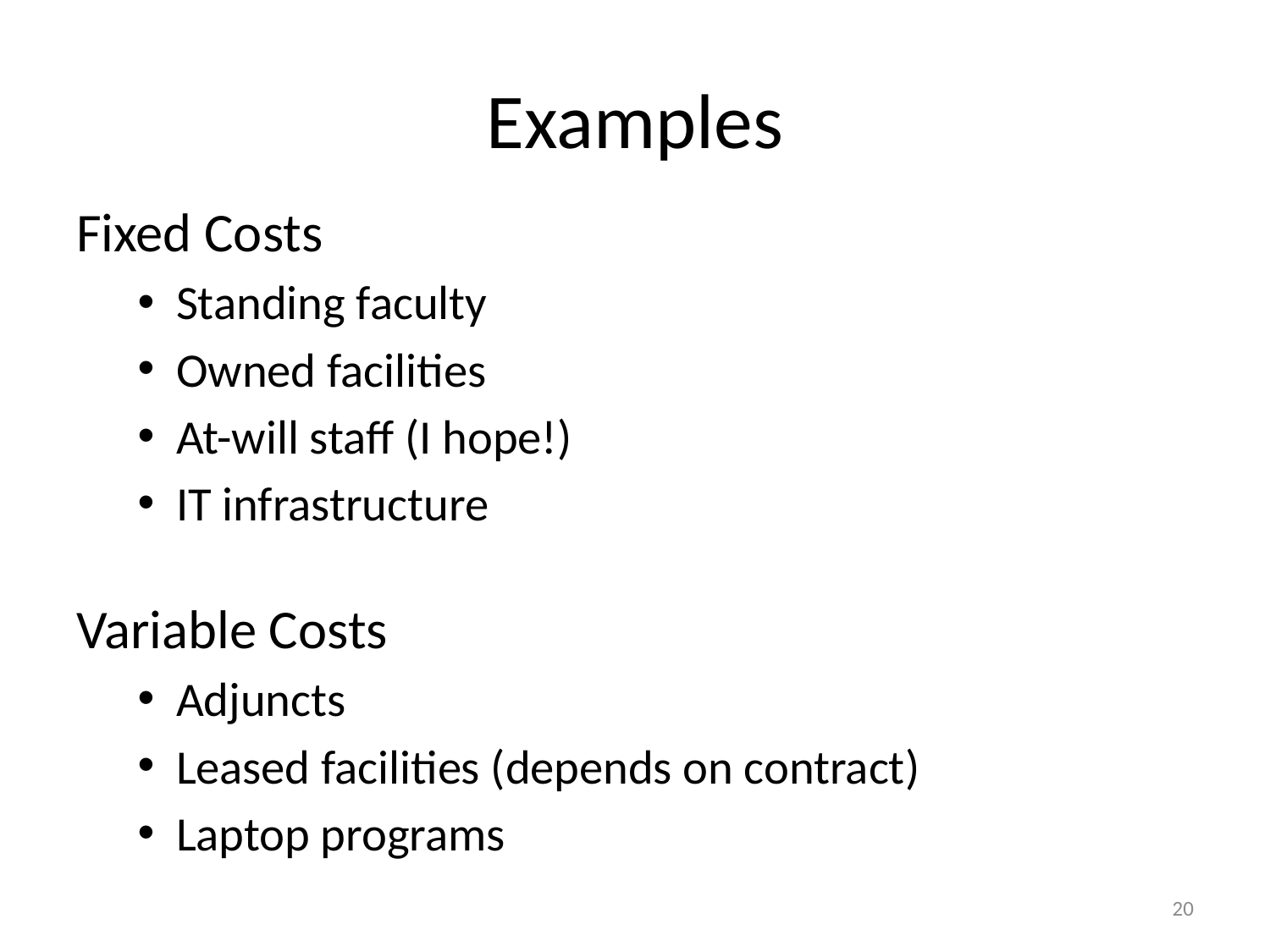

# Examples
Fixed Costs
Standing faculty
Owned facilities
At-will staff (I hope!)
IT infrastructure

Variable Costs
Adjuncts
Leased facilities (depends on contract)
Laptop programs
20